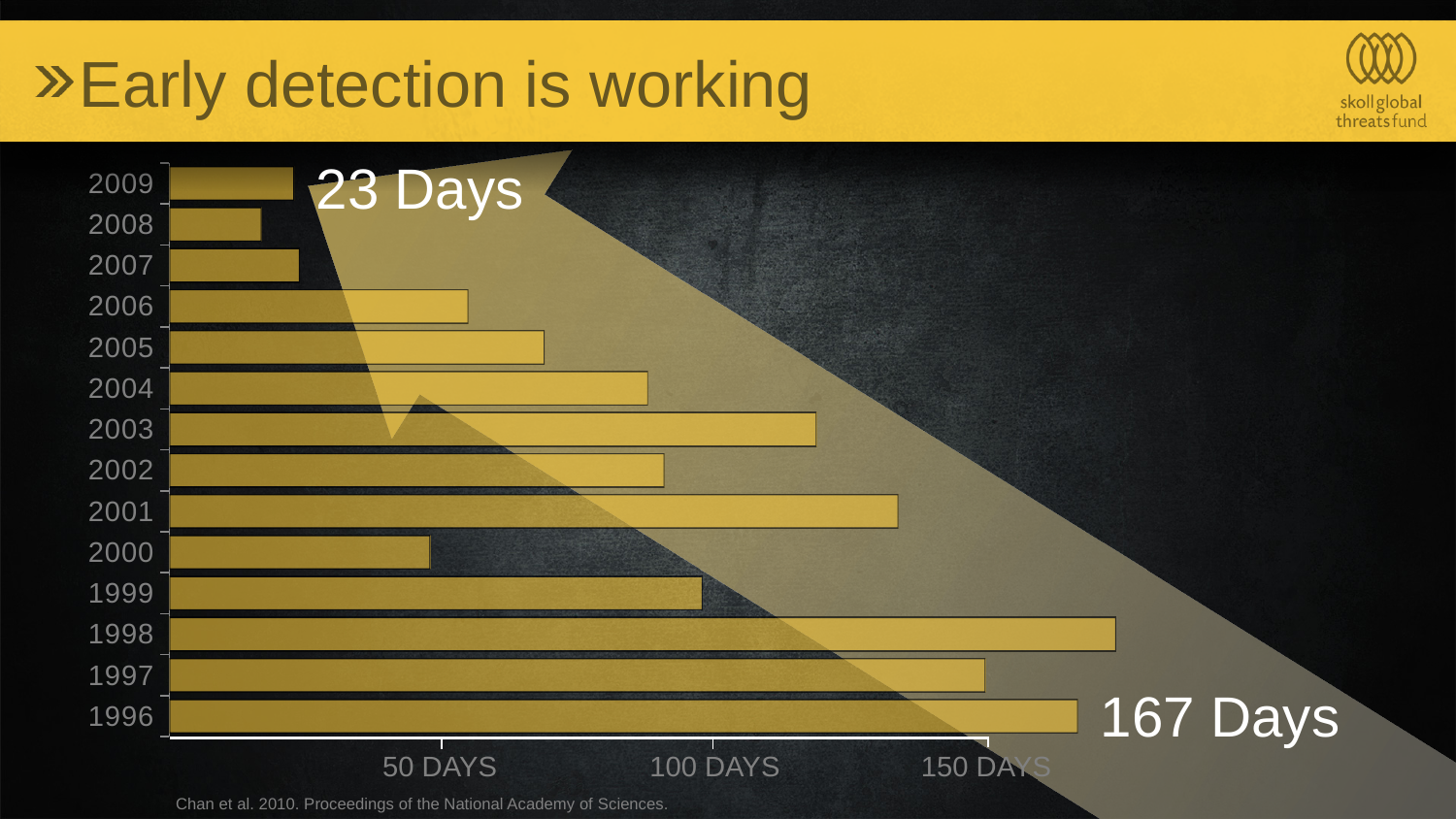

# Early detection is working

### Chart

| Category | Series 1 |
|---|---|
| 1996.0 | 167.0 |
| 1997.0 | 150.0 |
| 1998.0 | 174.0 |
| 1999.0 | 98.0 |
| 2000.0 | 48.0 |
| 2001.0 | 134.0 |
| 2002.0 | 91.0 |
| 2003.0 | 119.0 |
| 2004.0 | 88.0 |
| 2005.0 | 69.0 |
| 2006.0 | 55.0 |
| 2007.0 | 24.0 |
| 2008.0 | 17.0 |
| 2009.0 | 23.0 |
23 Days
167 Days
50 DAYS
100 DAYS
150 DAYS
Chan et al. 2010. Proceedings of the National Academy of Sciences.